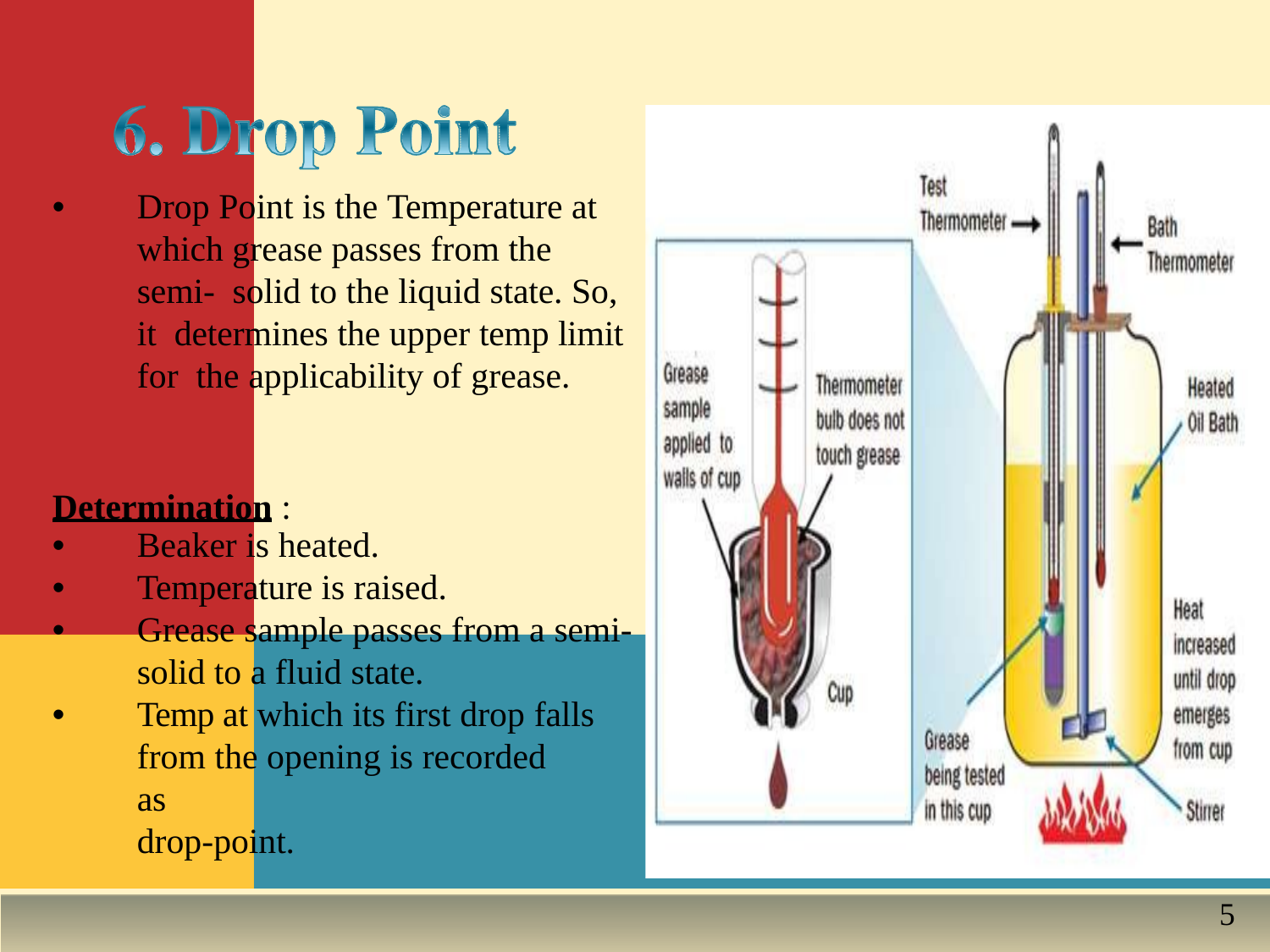

•
# Drop Point is the Temperature at
which grease passes from the semi-  solid to the liquid state. So, it  determines the upper temp limit for  the applicability of grease.

Determination :
•
•
•
Beaker is heated.

Temperature is raised.
Grease sample passes from a semi-

solid to a fluid state.
•
Temp at which its first drop falls
from the opening is recorded as
drop-point.

5